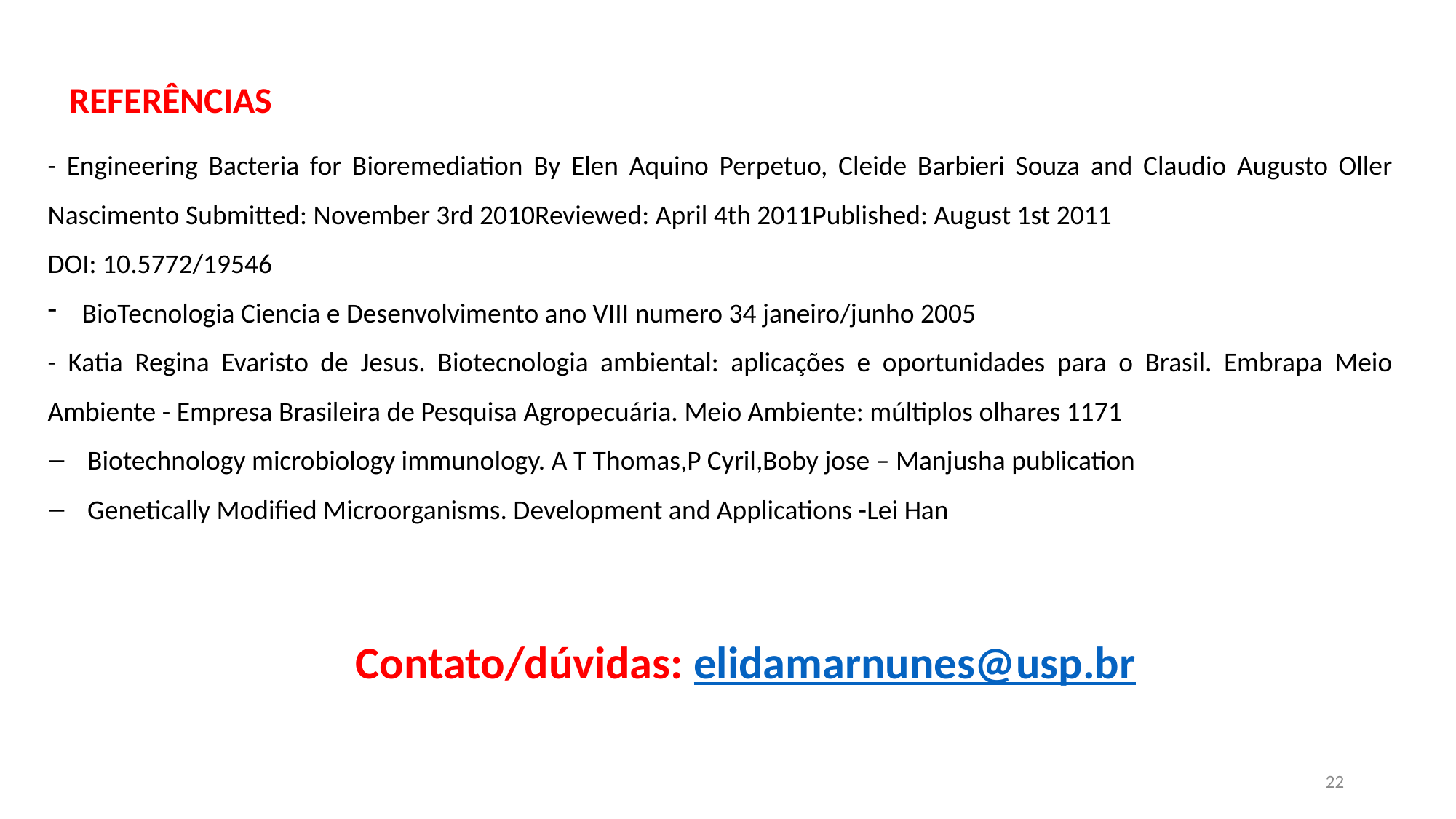

REFERÊNCIAS
- Engineering Bacteria for Bioremediation By Elen Aquino Perpetuo, Cleide Barbieri Souza and Claudio Augusto Oller Nascimento Submitted: November 3rd 2010Reviewed: April 4th 2011Published: August 1st 2011
DOI: 10.5772/19546
BioTecnologia Ciencia e Desenvolvimento ano VIII numero 34 janeiro/junho 2005
- Katia Regina Evaristo de Jesus. Biotecnologia ambiental: aplicações e oportunidades para o Brasil. Embrapa Meio Ambiente - Empresa Brasileira de Pesquisa Agropecuária. Meio Ambiente: múltiplos olhares 1171
Biotechnology microbiology immunology. A T Thomas,P Cyril,Boby jose – Manjusha publication
Genetically Modified Microorganisms. Development and Applications -Lei Han

Contato/dúvidas: elidamarnunes@usp.br
22